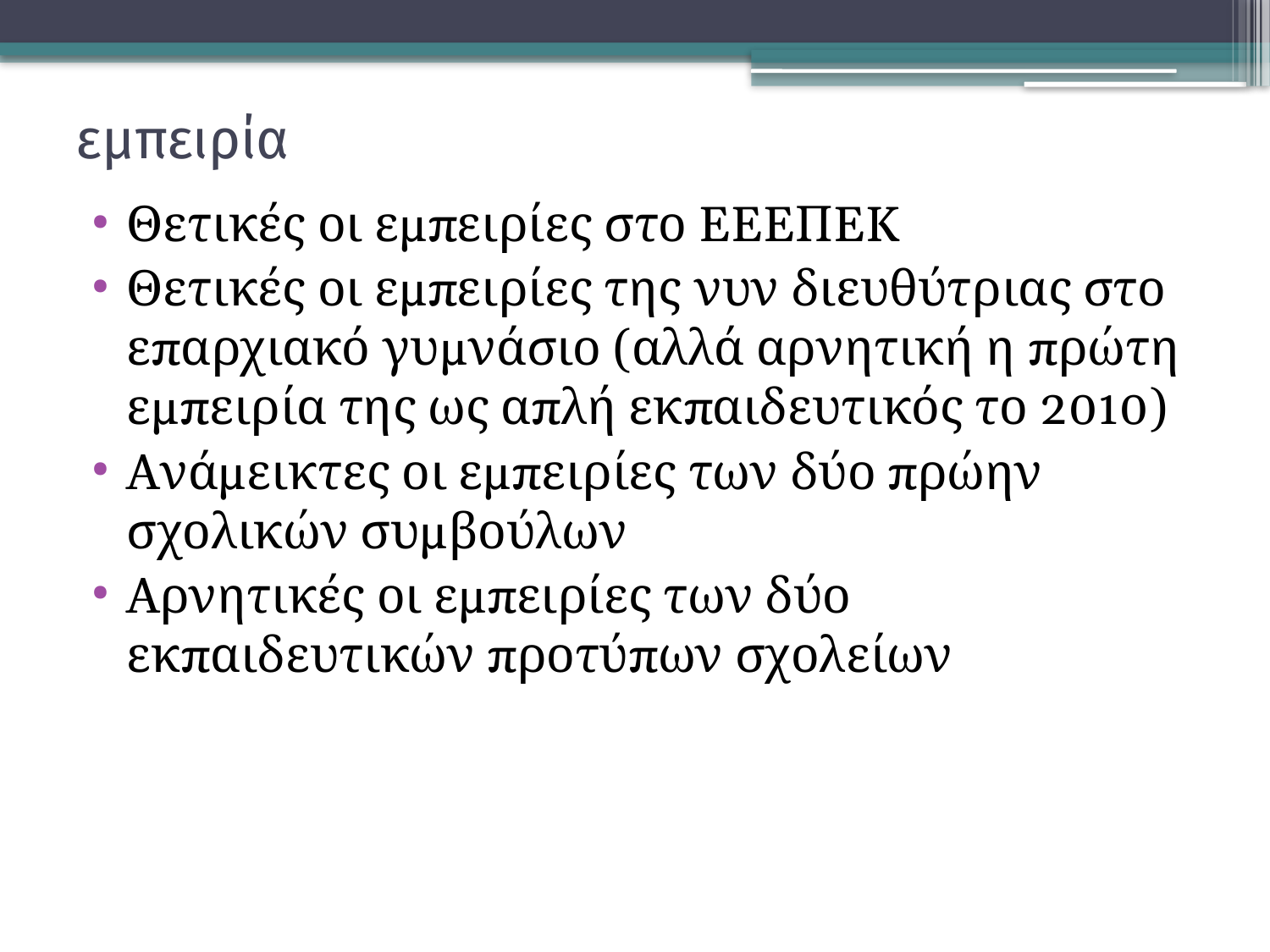

# εμπειρία
Θετικές οι εμπειρίες στο ΕΕΕΠΕΚ
Θετικές οι εμπειρίες της νυν διευθύτριας στο επαρχιακό γυμνάσιο (αλλά αρνητική η πρώτη εμπειρία της ως απλή εκπαιδευτικός το 2010)
Ανάμεικτες οι εμπειρίες των δύο πρώην σχολικών συμβούλων
Αρνητικές οι εμπειρίες των δύο εκπαιδευτικών προτύπων σχολείων